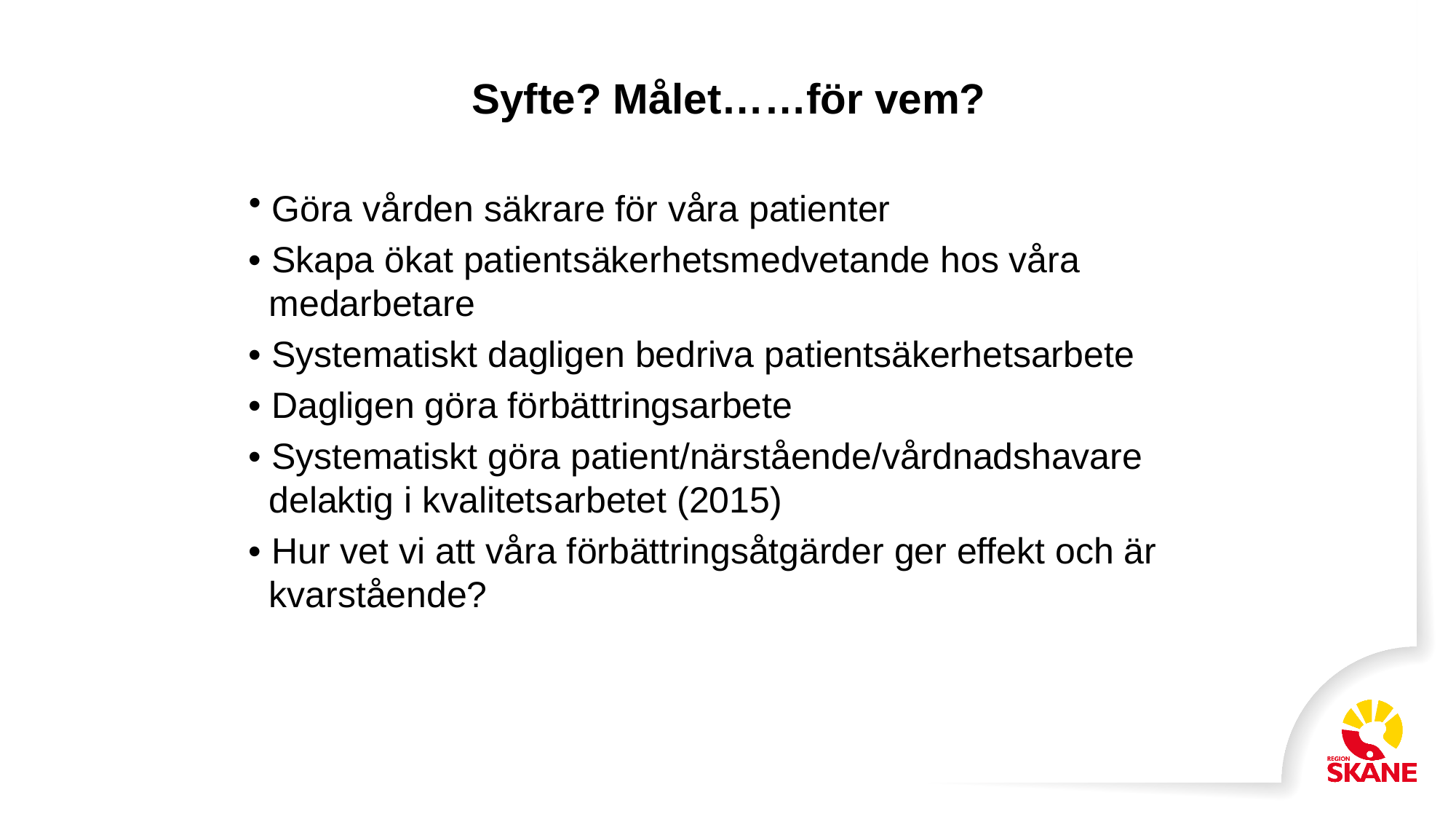

# Syfte? Målet……för vem?
 Göra vården säkrare för våra patienter
• Skapa ökat patientsäkerhetsmedvetande hos våra
  medarbetare
• Systematiskt dagligen bedriva patientsäkerhetsarbete
• Dagligen göra förbättringsarbete
• Systematiskt göra patient/närstående/vårdnadshavare
  delaktig i kvalitetsarbetet (2015)
• Hur vet vi att våra förbättringsåtgärder ger effekt och är
  kvarstående?